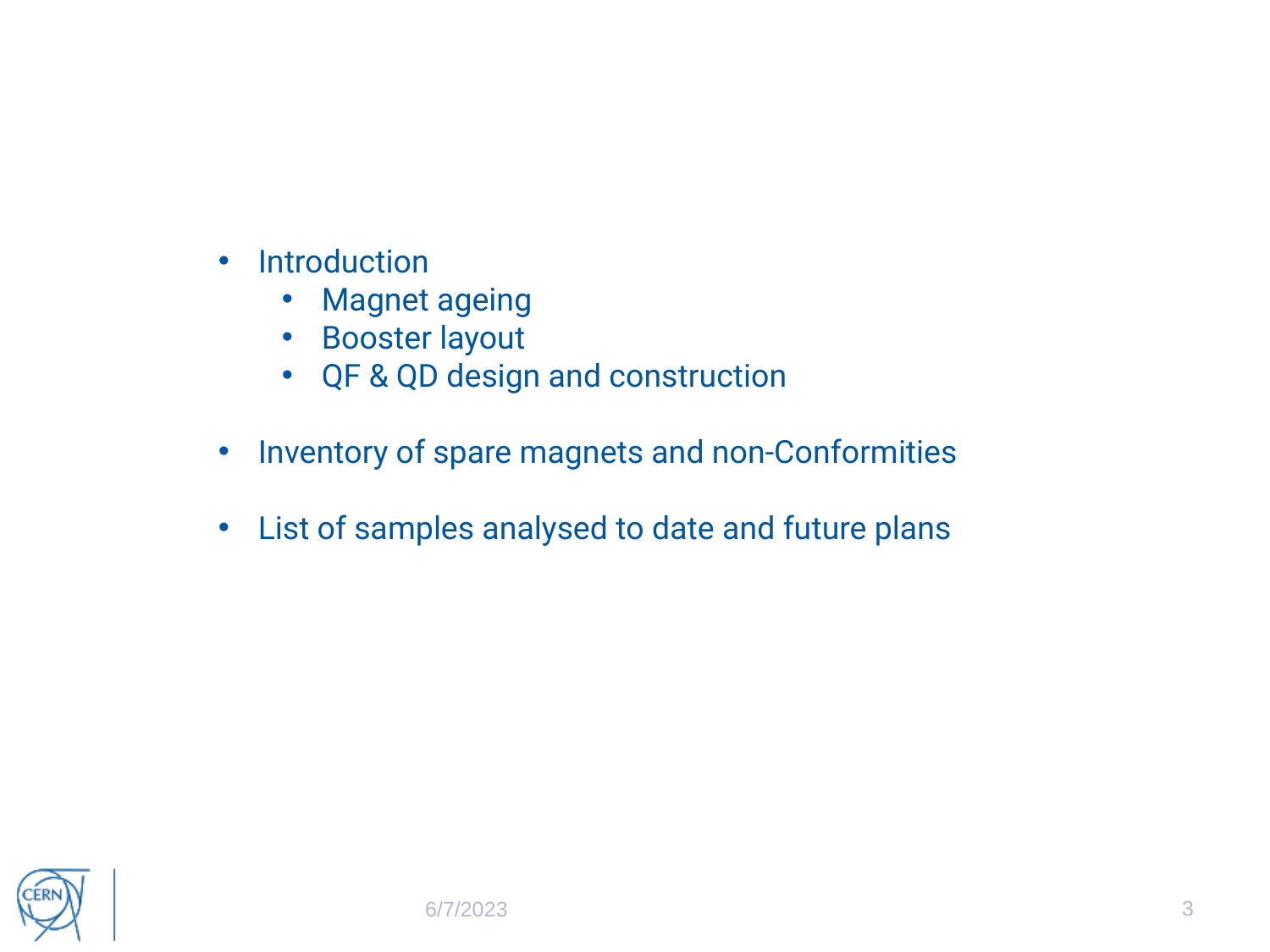

Introduction
Magnet ageing
Booster layout
QF & QD design and construction

Inventory of spare magnets and non-Conformities

List of samples analysed to date and future plans

3
6/7/2023